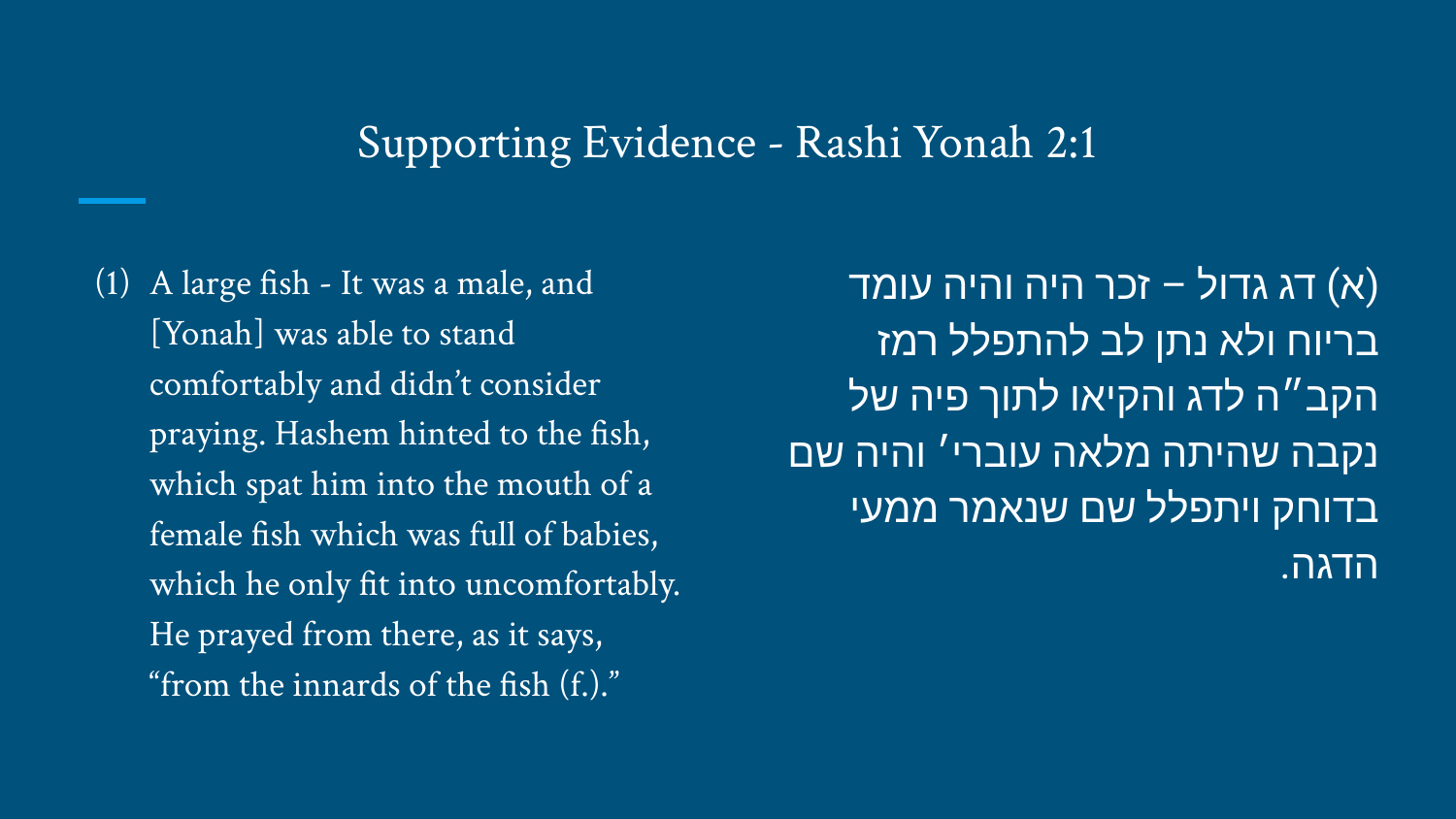

# Supporting Evidence - Rashi Yonah 2:1
A large fish - It was a male, and [Yonah] was able to stand comfortably and didn’t consider praying. Hashem hinted to the fish, which spat him into the mouth of a female fish which was full of babies, which he only fit into uncomfortably. He prayed from there, as it says, “from the innards of the fish (f.).”
(א) דג גדול – זכר היה והיה עומד בריוח ולא נתן לב להתפלל רמז הקב״ה לדג והקיאו לתוך פיה של נקבה שהיתה מלאה עוברי׳ והיה שם בדוחק ויתפלל שם שנאמר ממעי הדגה.